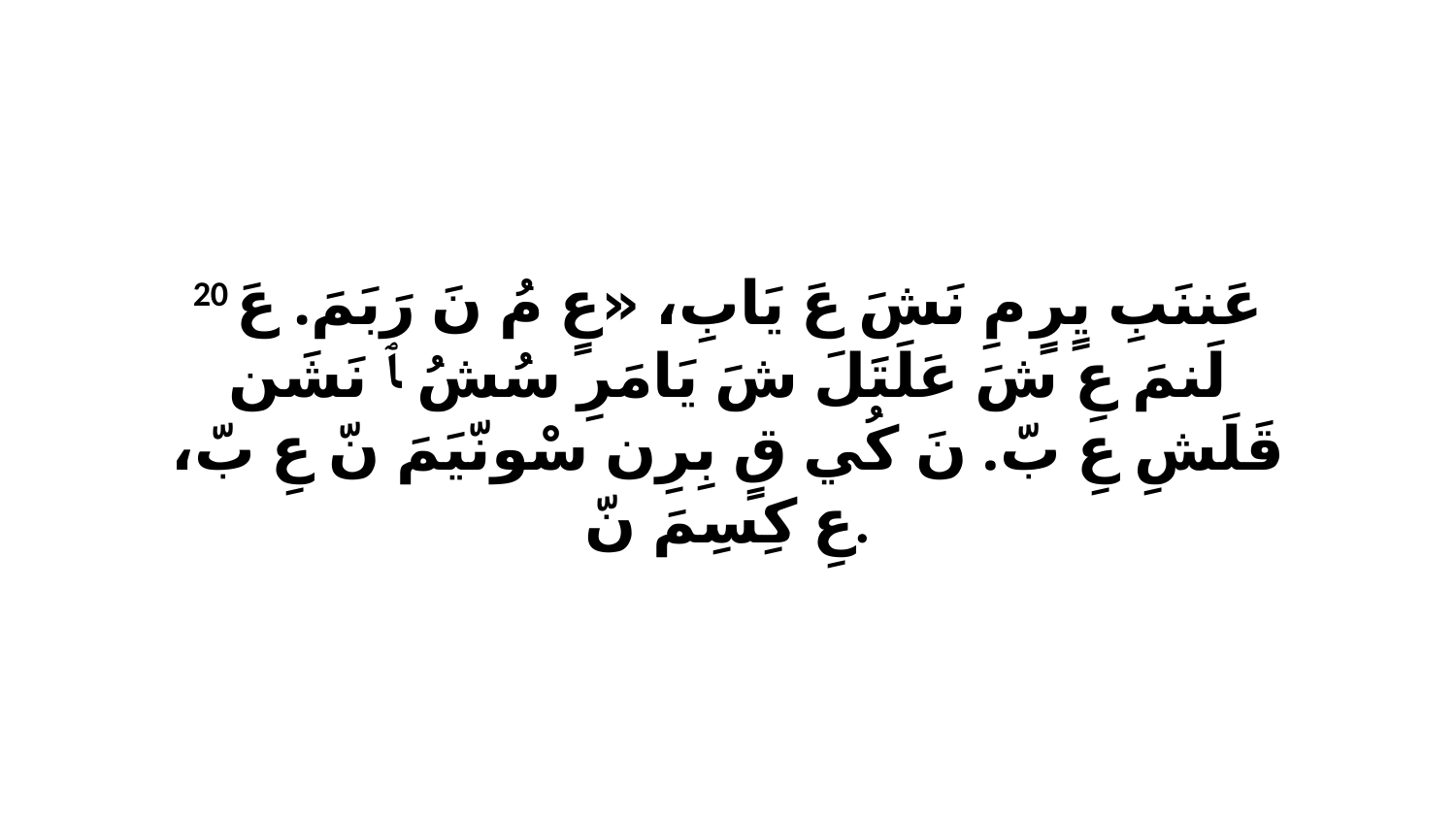

20 عَننَبِ يٍرٍ مِ نَشَ عَ يَابِ، «عٍ مُ نَ رَبَمَ. عَ لَنمَ عِ شَ عَلَتَلَ شَ يَامَرِ سُشُ ﭑ نَشَن قَلَشِ عِ بّ. نَ كُي قٍ بِرِن سْونّيَمَ نّ عِ بّ، عِ كِسِمَ نّ.